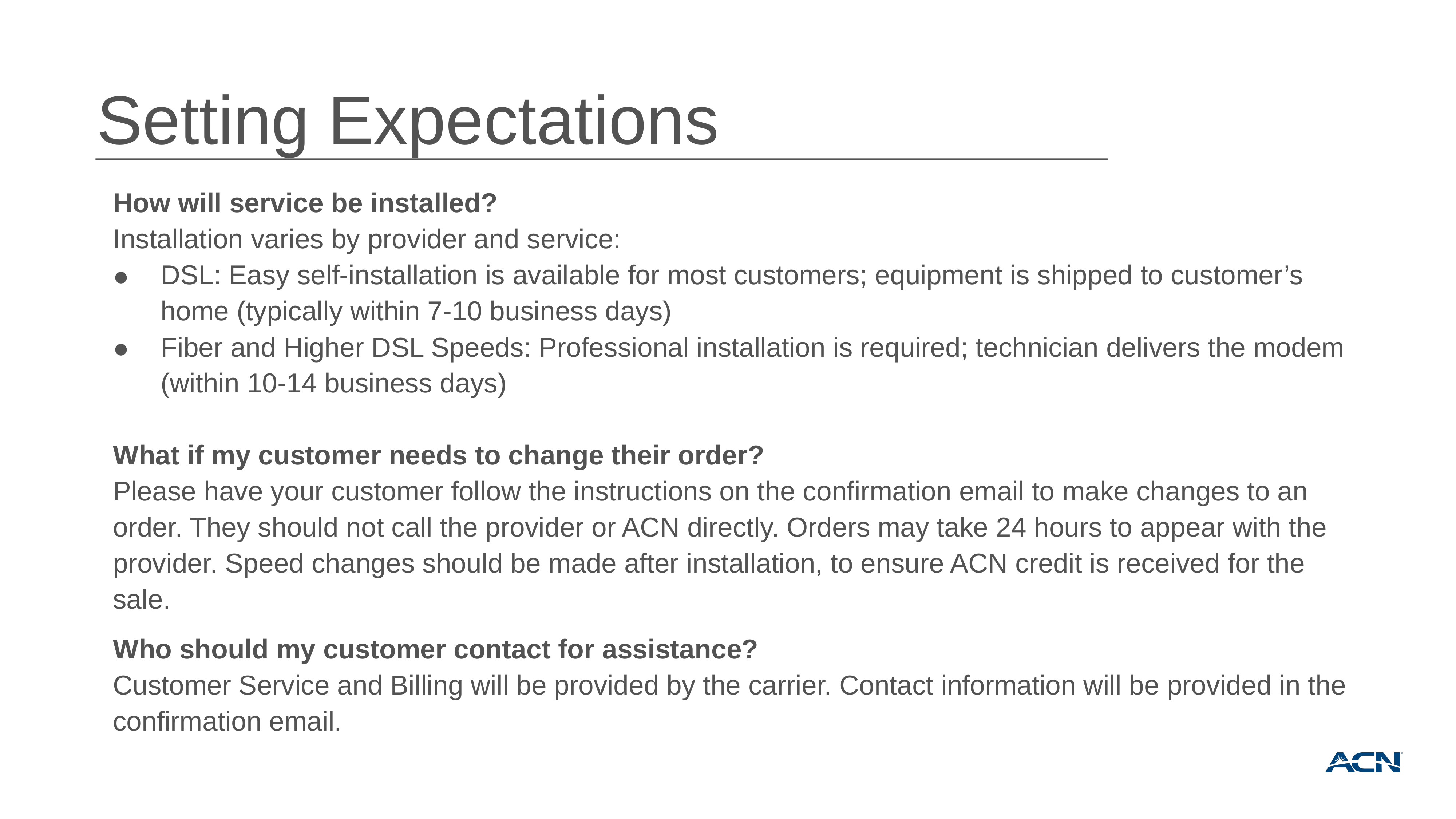

Setting Expectations

How will service be installed?
Installation varies by provider and service:
DSL: Easy self-installation is available for most customers; equipment is shipped to customer’s home (typically within 7-10 business days)
Fiber and Higher DSL Speeds: Professional installation is required; technician delivers the modem (within 10-14 business days)

What if my customer needs to change their order?
Please have your customer follow the instructions on the confirmation email to make changes to an order. They should not call the provider or ACN directly. Orders may take 24 hours to appear with the provider. Speed changes should be made after installation, to ensure ACN credit is received for the sale.
Who should my customer contact for assistance?
Customer Service and Billing will be provided by the carrier. Contact information will be provided in the confirmation email.